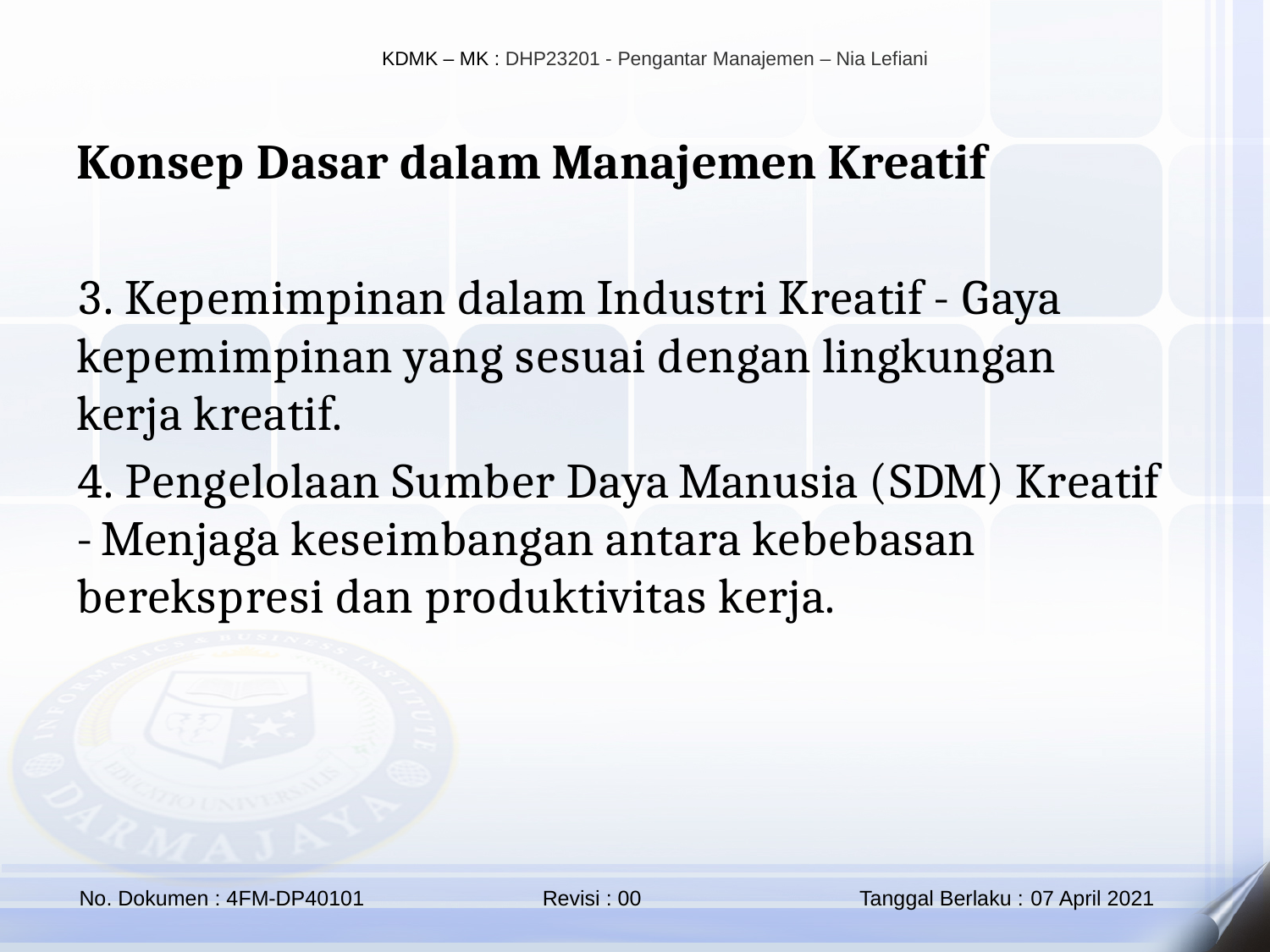

Konsep Dasar dalam Manajemen Kreatif

3. Kepemimpinan dalam Industri Kreatif - Gaya kepemimpinan yang sesuai dengan lingkungan kerja kreatif.
4. Pengelolaan Sumber Daya Manusia (SDM) Kreatif - Menjaga keseimbangan antara kebebasan berekspresi dan produktivitas kerja.